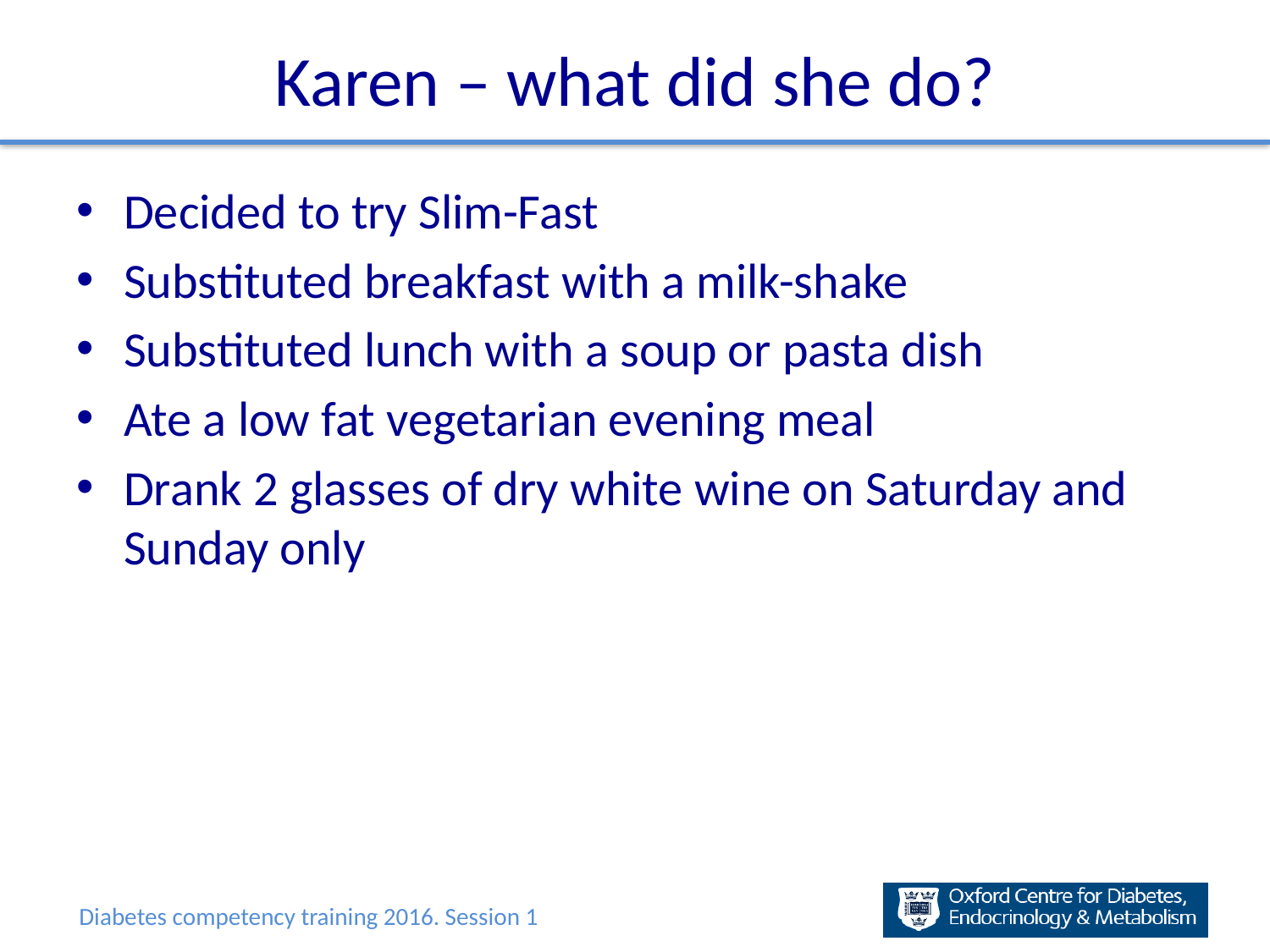

# Karen – what did she do?
Decided to try Slim-Fast
Substituted breakfast with a milk-shake
Substituted lunch with a soup or pasta dish
Ate a low fat vegetarian evening meal
Drank 2 glasses of dry white wine on Saturday and Sunday only